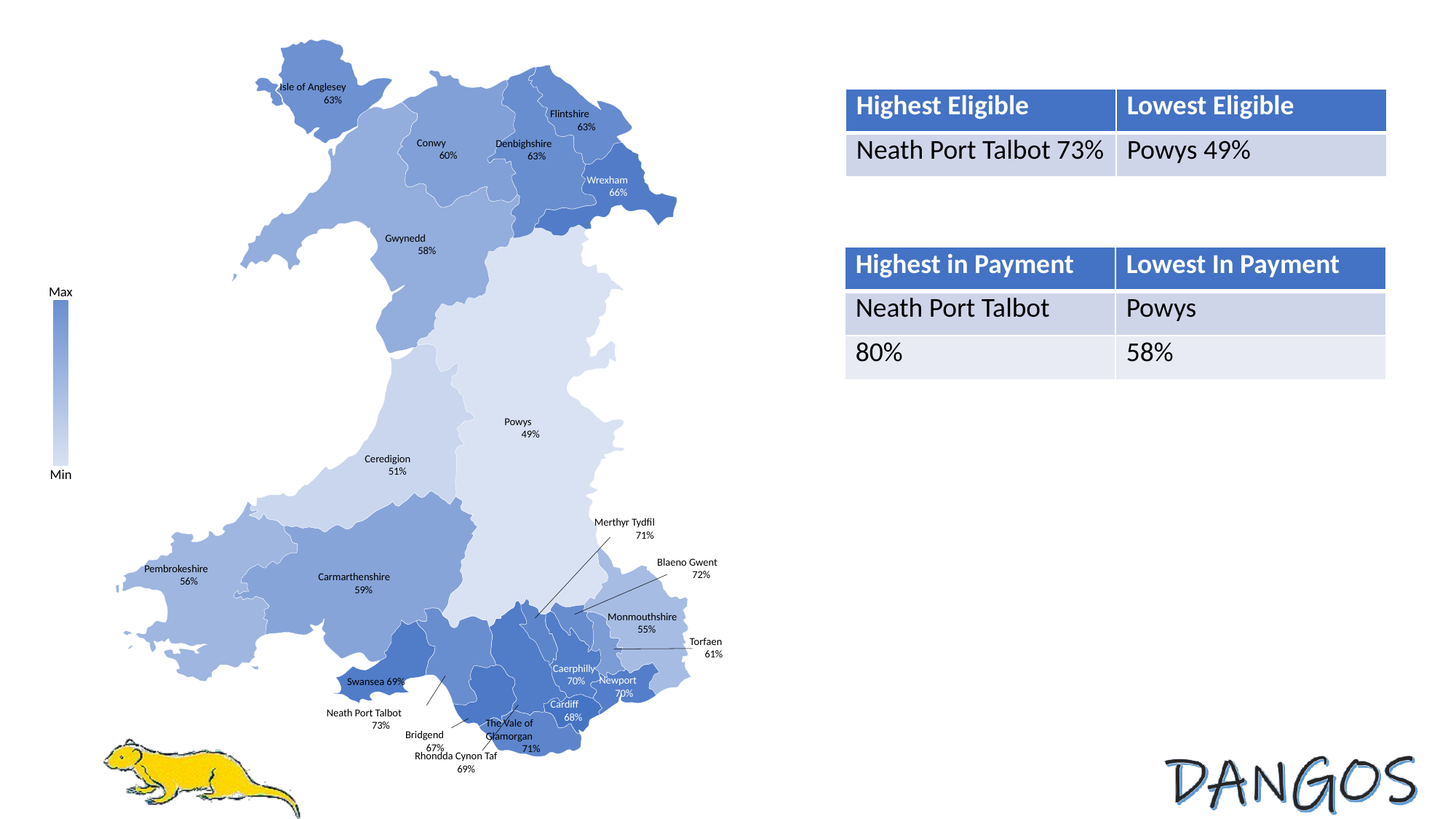

Isle of Anglesey
63%
Flintshire
63%
Conwy
60%
Denbighshire
63%
Wrexham
66%
Gwynedd
58%
Powys
49%
Ceredigion
51%
Merthyr Tydfil
71%

Blaeno Gwent
72%
Pembrokeshire
56%
Carmarthenshire
59%

Monmouthshire
55%
Torfaen
61%

Caerphilly
70%
Newport
70%
Swansea 69%

Cardiff
68%

Neath Port Talbot
73%
The Vale of Glamorgan
71%

Bridgend
67%
Rhondda Cynon Taf
69%
Max

Min

0.7+

[0.65;0.7[

[0.6;0.65[

[0.55;0.6[

[0.5;0.55[

[0.49;0.5[

[0.49;0.49[

< 0.49

400+

400+
| Highest Eligible | Lowest Eligible |
| --- | --- |
| Neath Port Talbot 73% | Powys 49% |
| Highest in Payment | Lowest In Payment |
| --- | --- |
| Neath Port Talbot | Powys |
| 80% | 58% |